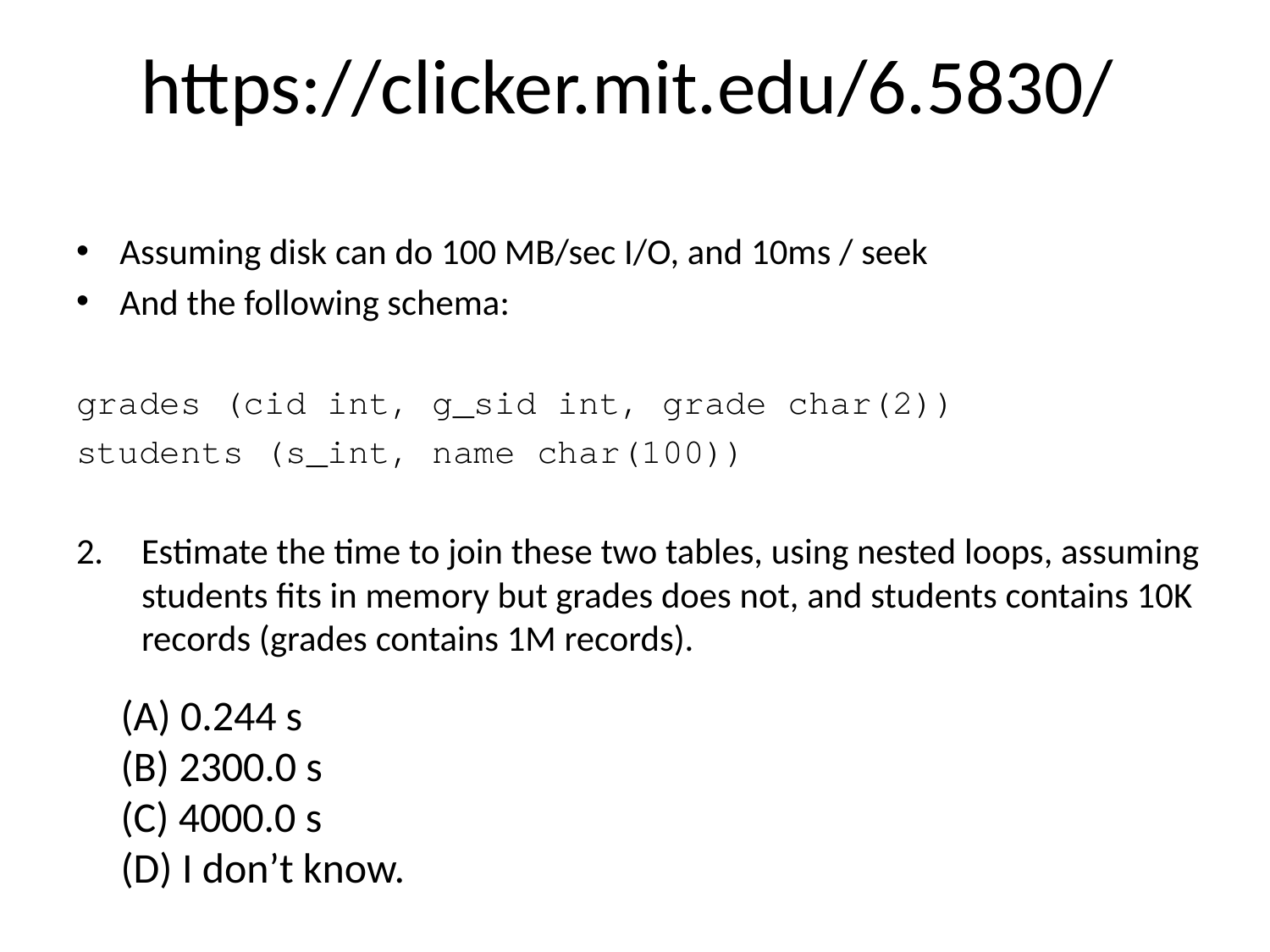

https://clicker.mit.edu/6.5830/
Assuming disk can do 100 MB/sec I/O, and 10ms / seek
And the following schema:

grades (cid int, g_sid int, grade char(2))
students (s_int, name char(100))

Estimate the time to join these two tables, using nested loops, assuming students fits in memory but grades does not, and students contains 10K records (grades contains 1M records).
 0.244 s
 2300.0 s
 4000.0 s
 I don’t know.